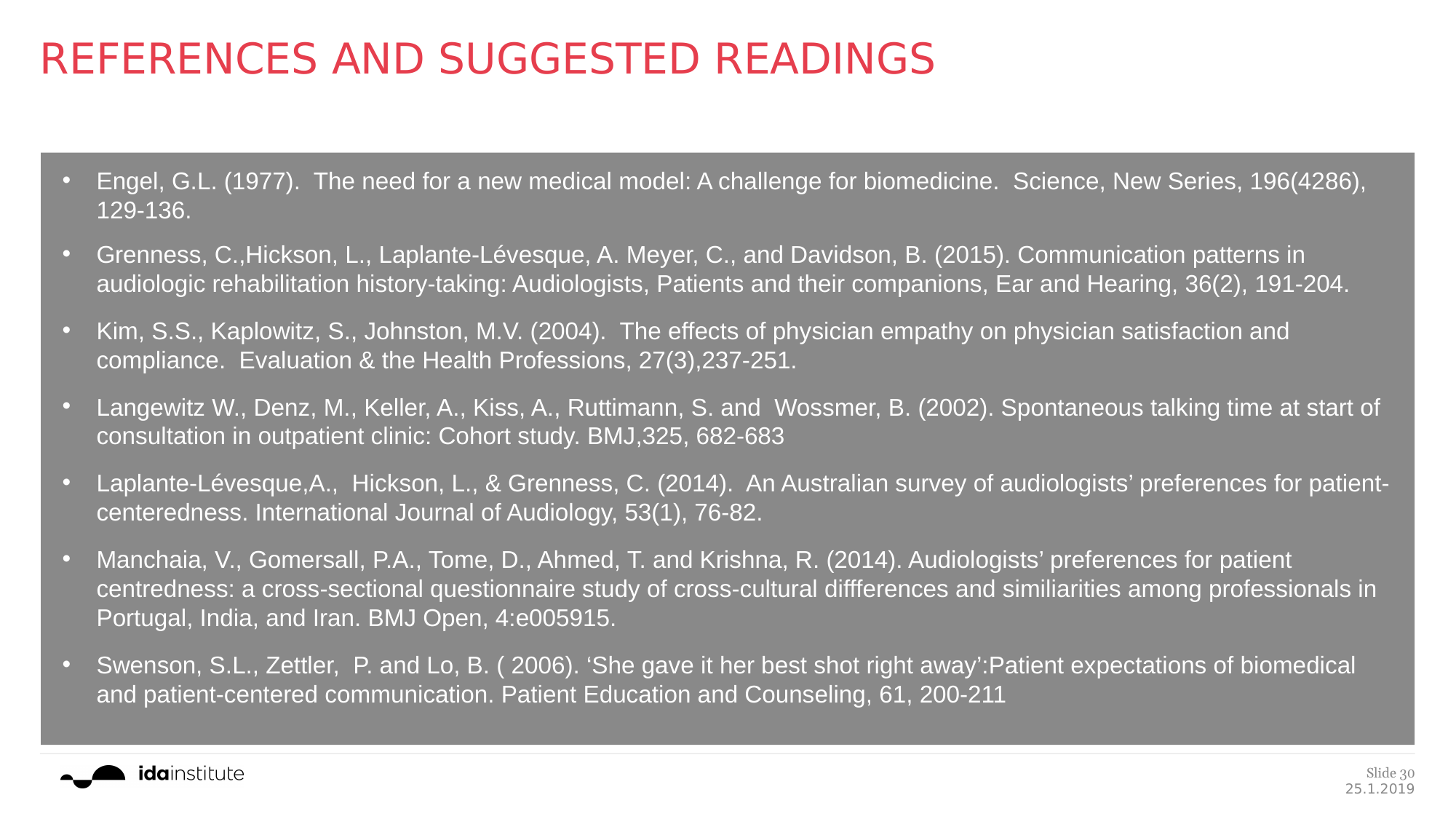

# References and Suggested Readings
Engel, G.L. (1977).  The need for a new medical model: A challenge for biomedicine.  Science, New Series, 196(4286), 129-136.
Grenness, C.,Hickson, L., Laplante-Lévesque, A. Meyer, C., and Davidson, B. (2015). Communication patterns in audiologic rehabilitation history-taking: Audiologists, Patients and their companions, Ear and Hearing, 36(2), 191-204.
Kim, S.S., Kaplowitz, S., Johnston, M.V. (2004).  The effects of physician empathy on physician satisfaction and compliance.  Evaluation & the Health Professions, 27(3),237-251.
Langewitz W., Denz, M., Keller, A., Kiss, A., Ruttimann, S. and  Wossmer, B. (2002). Spontaneous talking time at start of consultation in outpatient clinic: Cohort study. BMJ,325, 682-683
Laplante-Lévesque,A.,  Hickson, L., & Grenness, C. (2014).  An Australian survey of audiologists’ preferences for patient-centeredness. International Journal of Audiology, 53(1), 76-82.
Manchaia, V., Gomersall, P.A., Tome, D., Ahmed, T. and Krishna, R. (2014). Audiologists’ preferences for patient centredness: a cross-sectional questionnaire study of cross-cultural diffferences and similiarities among professionals in Portugal, India, and Iran. BMJ Open, 4:e005915.
Swenson, S.L., Zettler,  P. and Lo, B. ( 2006). ‘She gave it her best shot right away’:Patient expectations of biomedical and patient-centered communication. Patient Education and Counseling, 61, 200-211
Slide 30
25.1.2019